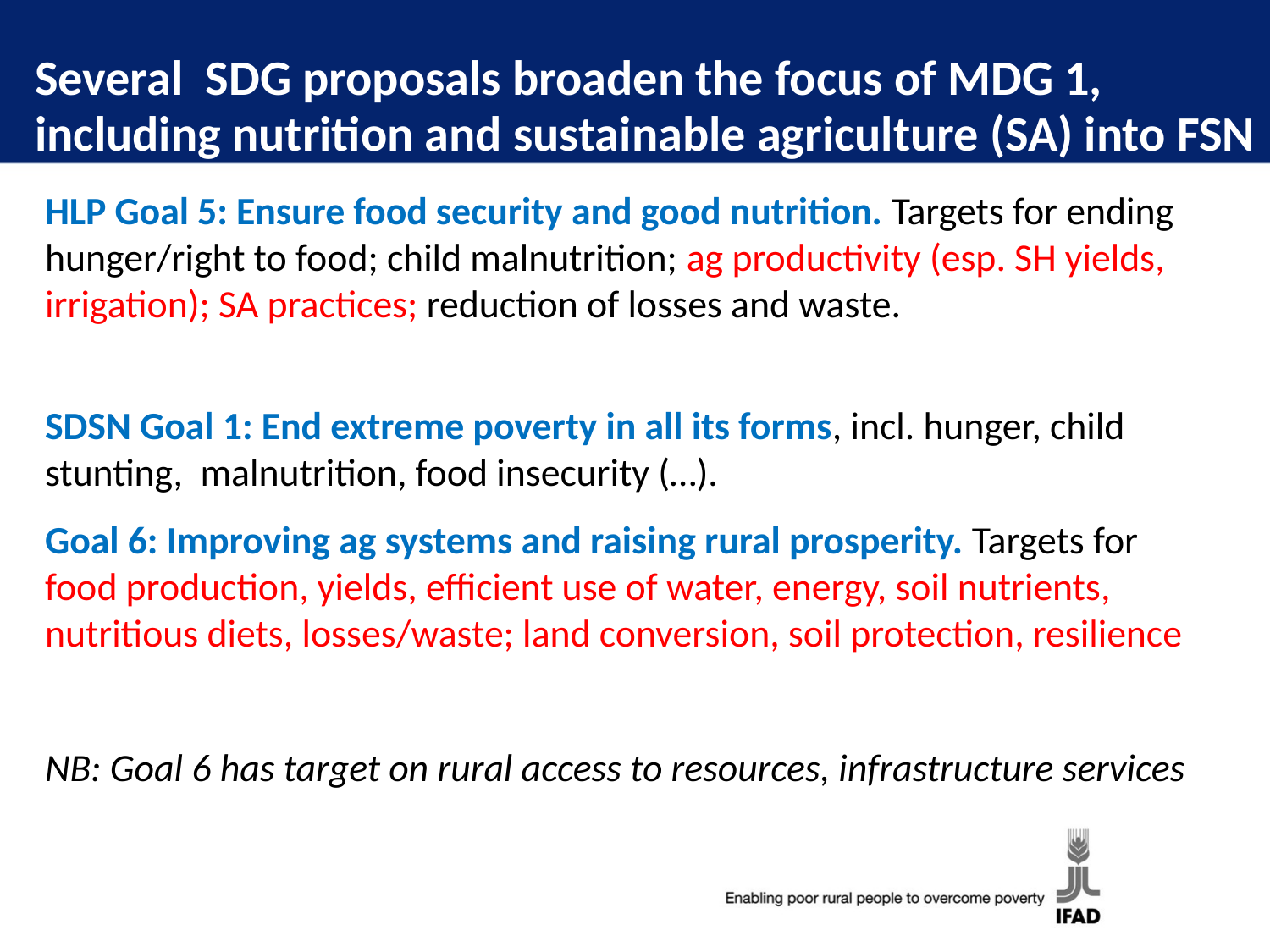

# Several  SDG proposals broaden the focus of MDG 1, including nutrition and sustainable agriculture (SA) into FSN
HLP Goal 5: Ensure food security and good nutrition. Targets for ending hunger/right to food; child malnutrition; ag productivity (esp. SH yields, irrigation); SA practices; reduction of losses and waste.

SDSN Goal 1: End extreme poverty in all its forms, incl. hunger, child stunting,  malnutrition, food insecurity (…).
Goal 6: Improving ag systems and raising rural prosperity. Targets for  food production, yields, efficient use of water, energy, soil nutrients, nutritious diets, losses/waste; land conversion, soil protection, resilience

NB: Goal 6 has target on rural access to resources, infrastructure services